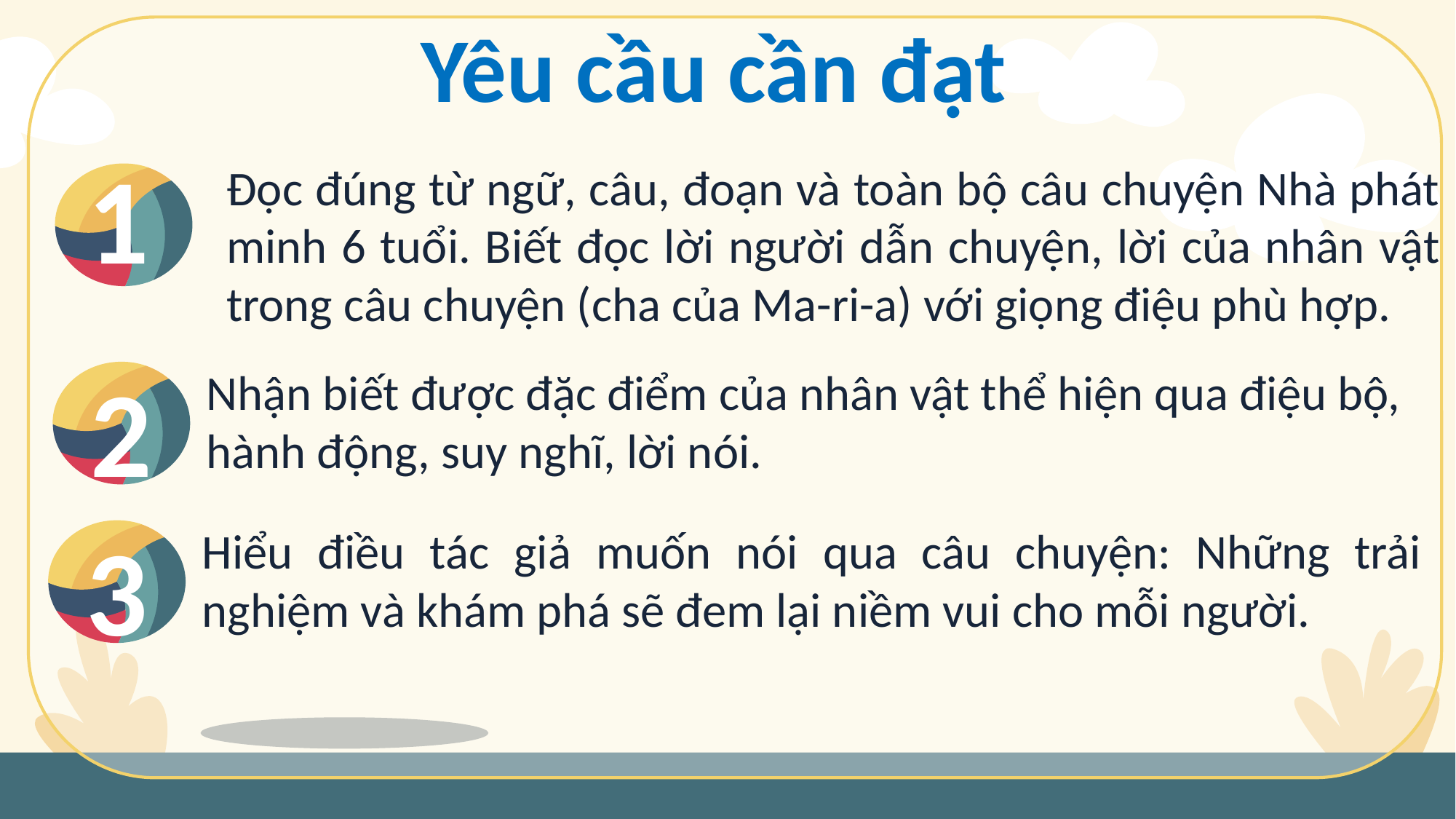

# Yêu cầu cần đạt
1
Đọc đúng từ ngữ, câu, đoạn và toàn bộ câu chuyện Nhà phát minh 6 tuổi. Biết đọc lời người dẫn chuyện, lời của nhân vật trong câu chuyện (cha của Ma-ri-a) với giọng điệu phù hợp.

2
Nhận biết được đặc điểm của nhân vật thể hiện qua điệu bộ, hành động, suy nghĩ, lời nói.

3
Hiểu điều tác giả muốn nói qua câu chuyện: Những trải nghiệm và khám phá sẽ đem lại niềm vui cho mỗi người.